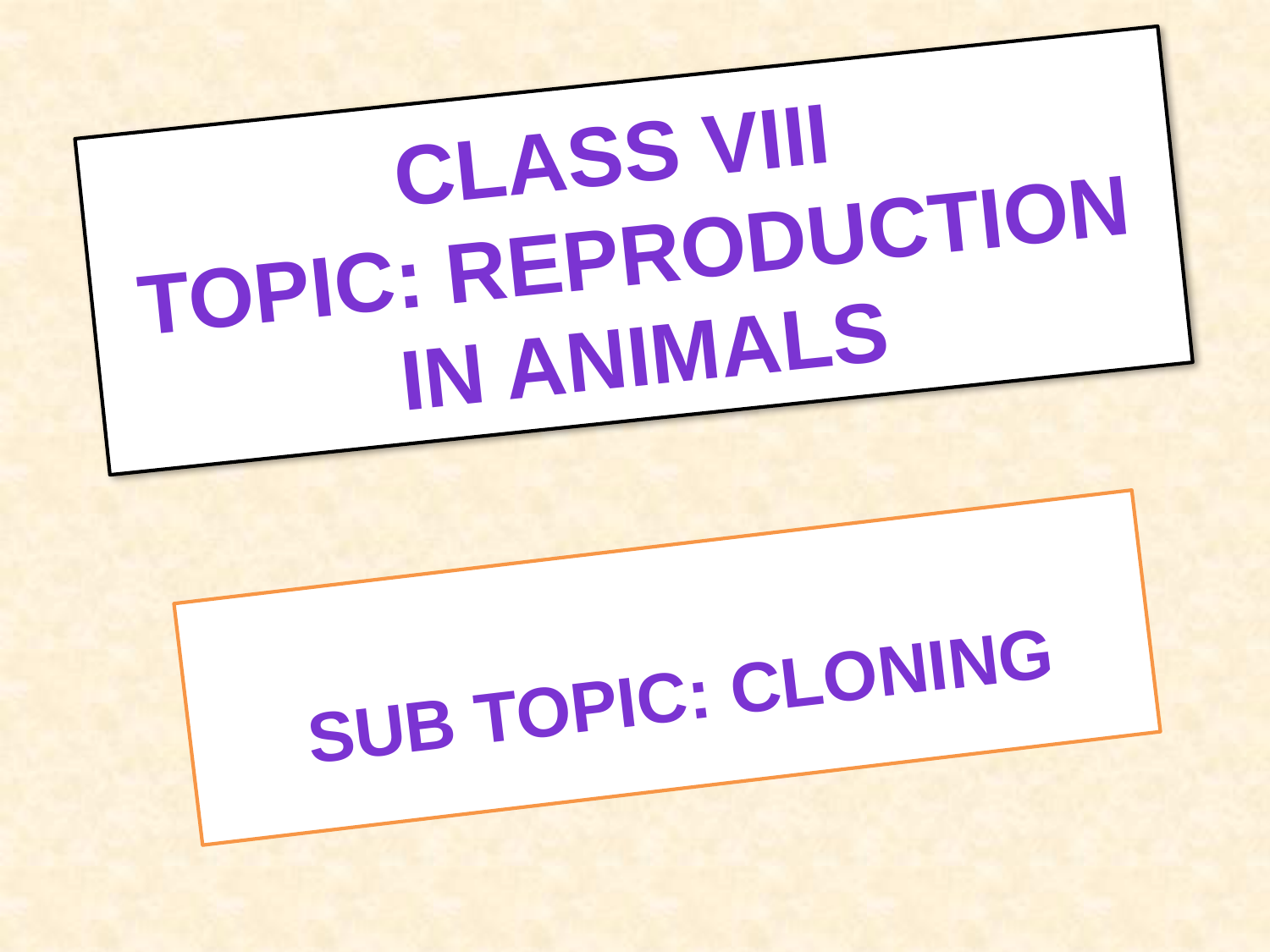

# CLASS VIII TOPIC: REPRODUCTION IN ANIMALS

 SUB TOPIC: CLONING